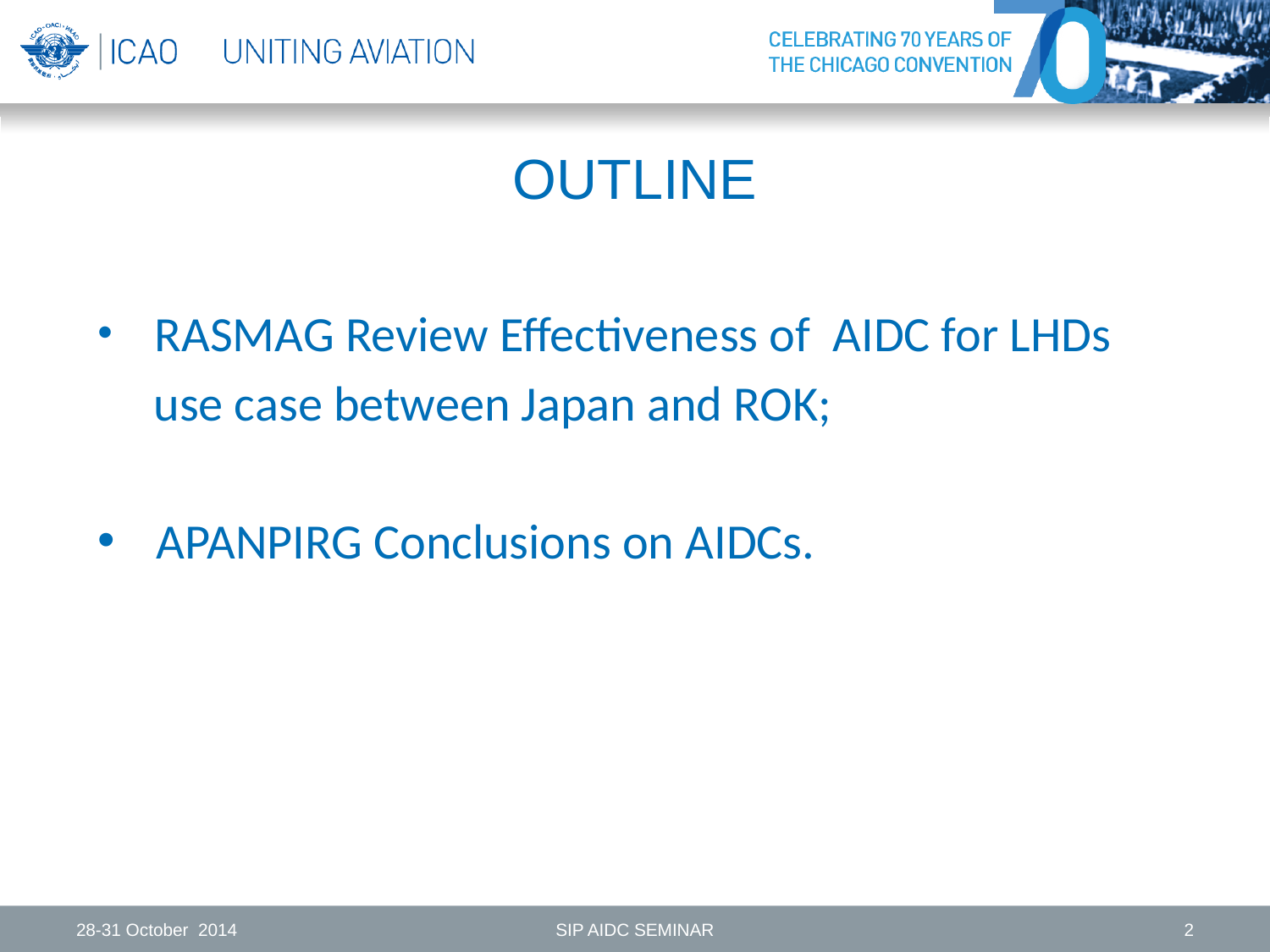

# OUTLINE
 RASMAG Review Effectiveness of  AIDC for LHDs
     use case between Japan and ROK;

 APANPIRG Conclusions on AIDCs.
28-31 October  2014
SIP AIDC SEMINAR
2